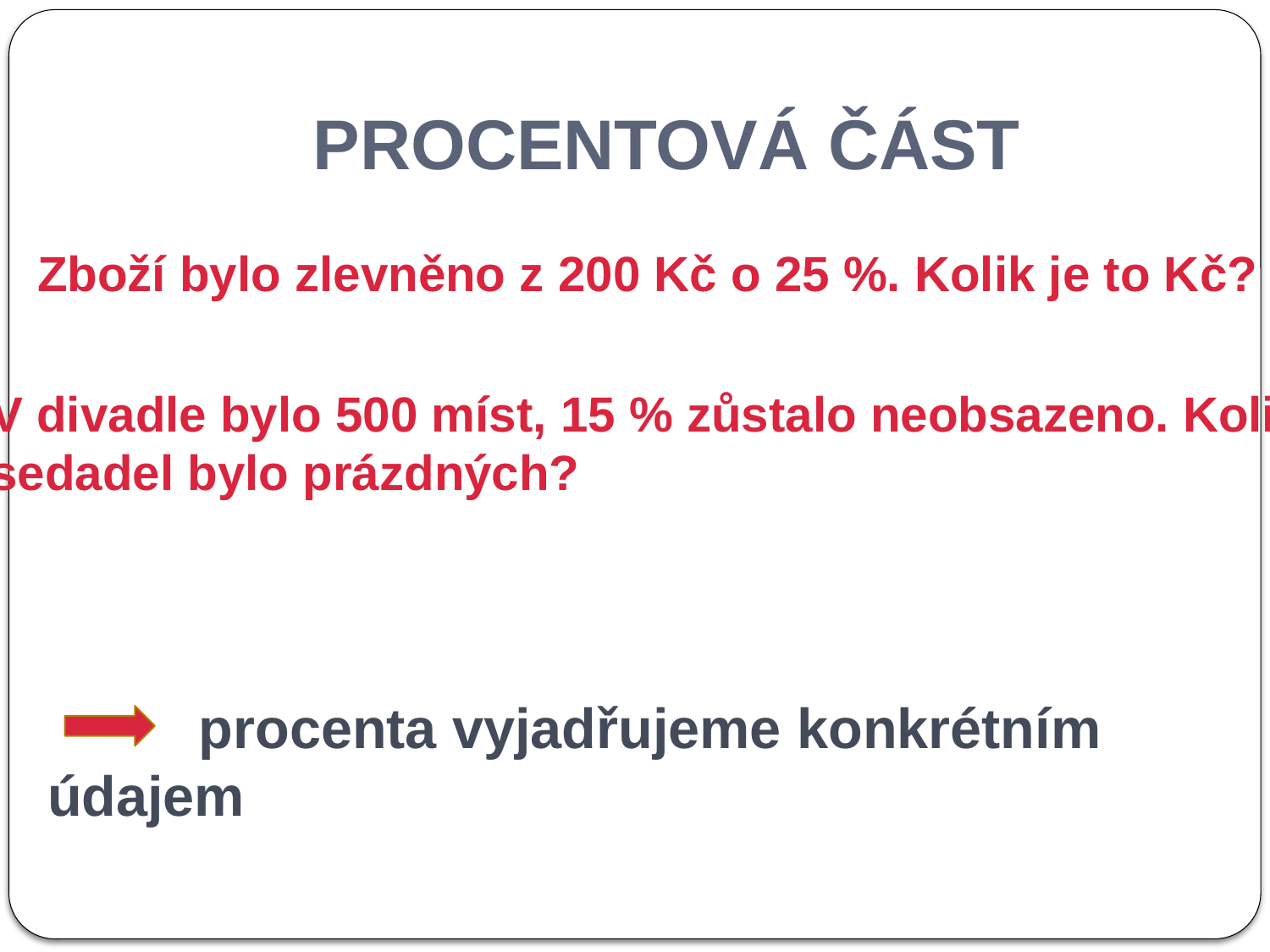

# PROCENTOVÁ ČÁST
Zboží bylo zlevněno z 200 Kč o 25 %. Kolik je to Kč?
V divadle bylo 500 míst, 15 % zůstalo neobsazeno. Kolik
sedadel bylo prázdných?

           procenta vyjadřujeme konkrétním údajem